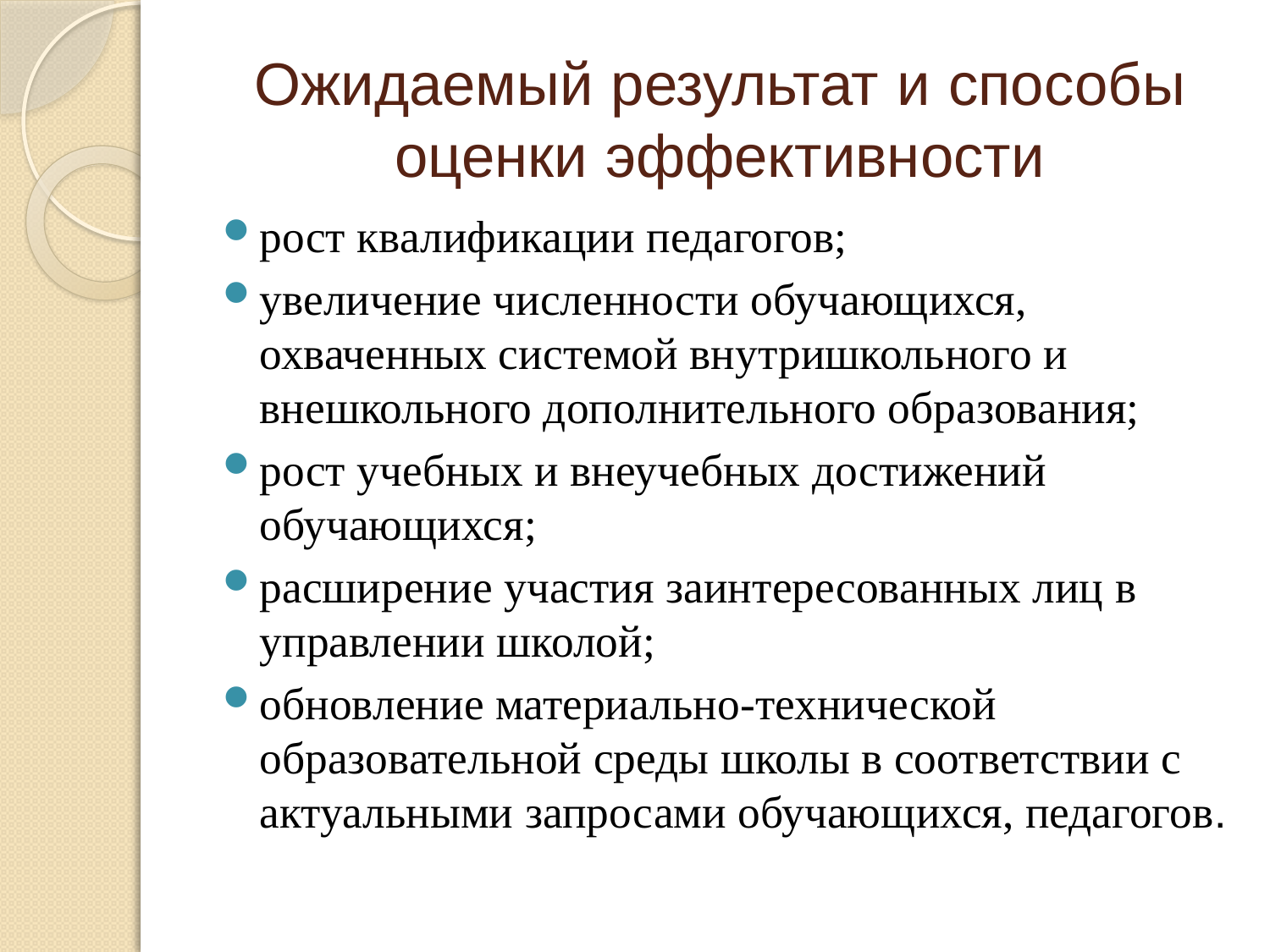

# Ожидаемый результат и способы оценки эффективности
рост квалификации педагогов;
увеличение численности обучающихся, охваченных системой внутришкольного и внешкольного дополнительного образования;
рост учебных и внеучебных достижений обучающихся;
расширение участия заинтересованных лиц в управлении школой;
обновление материально-технической образовательной среды школы в соответствии с актуальными запросами обучающихся, педагогов.